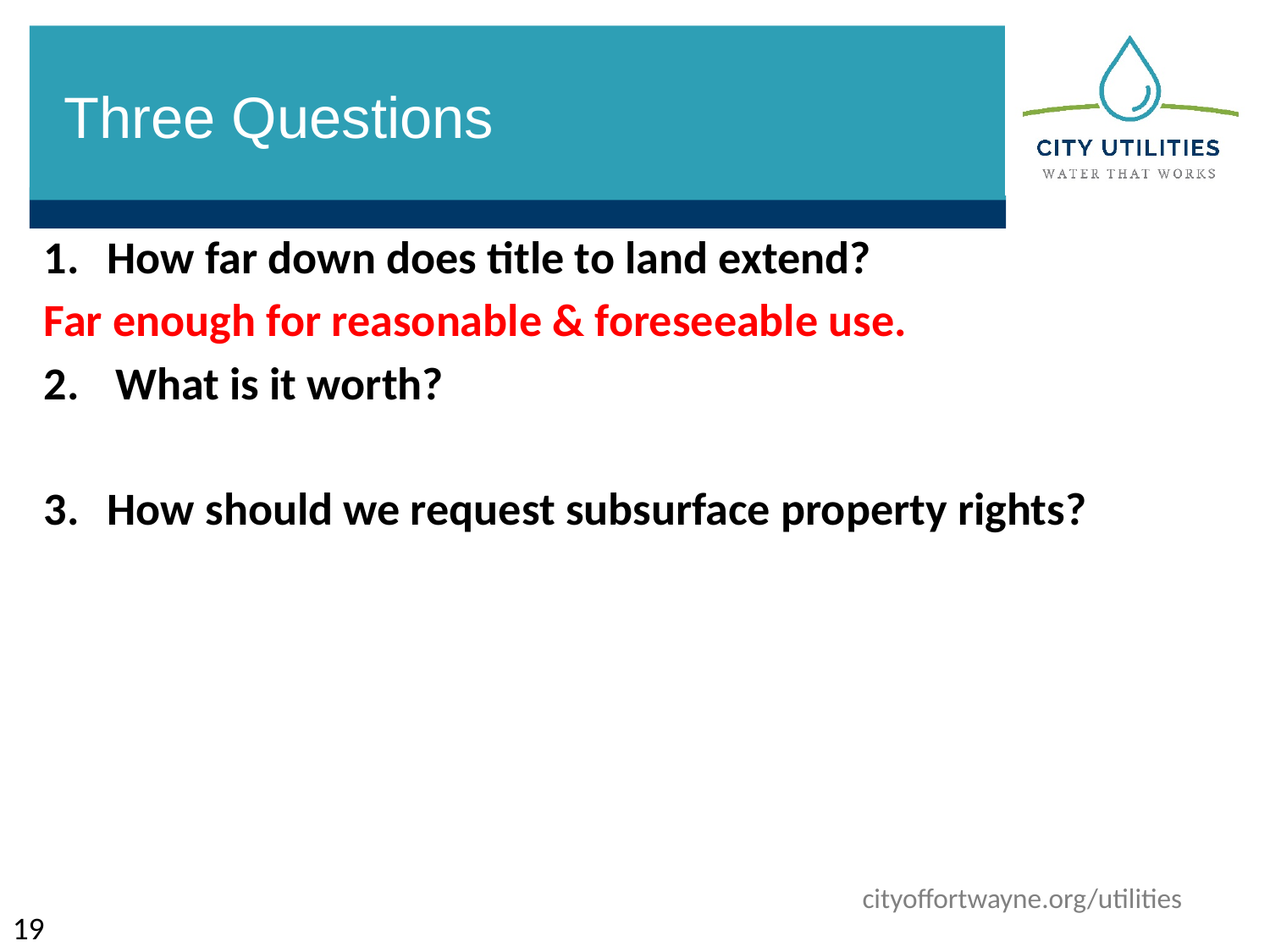

# Three Questions
How far down does title to land extend?
Far enough for reasonable & foreseeable use.
What is it worth?

How should we request subsurface property rights?
19